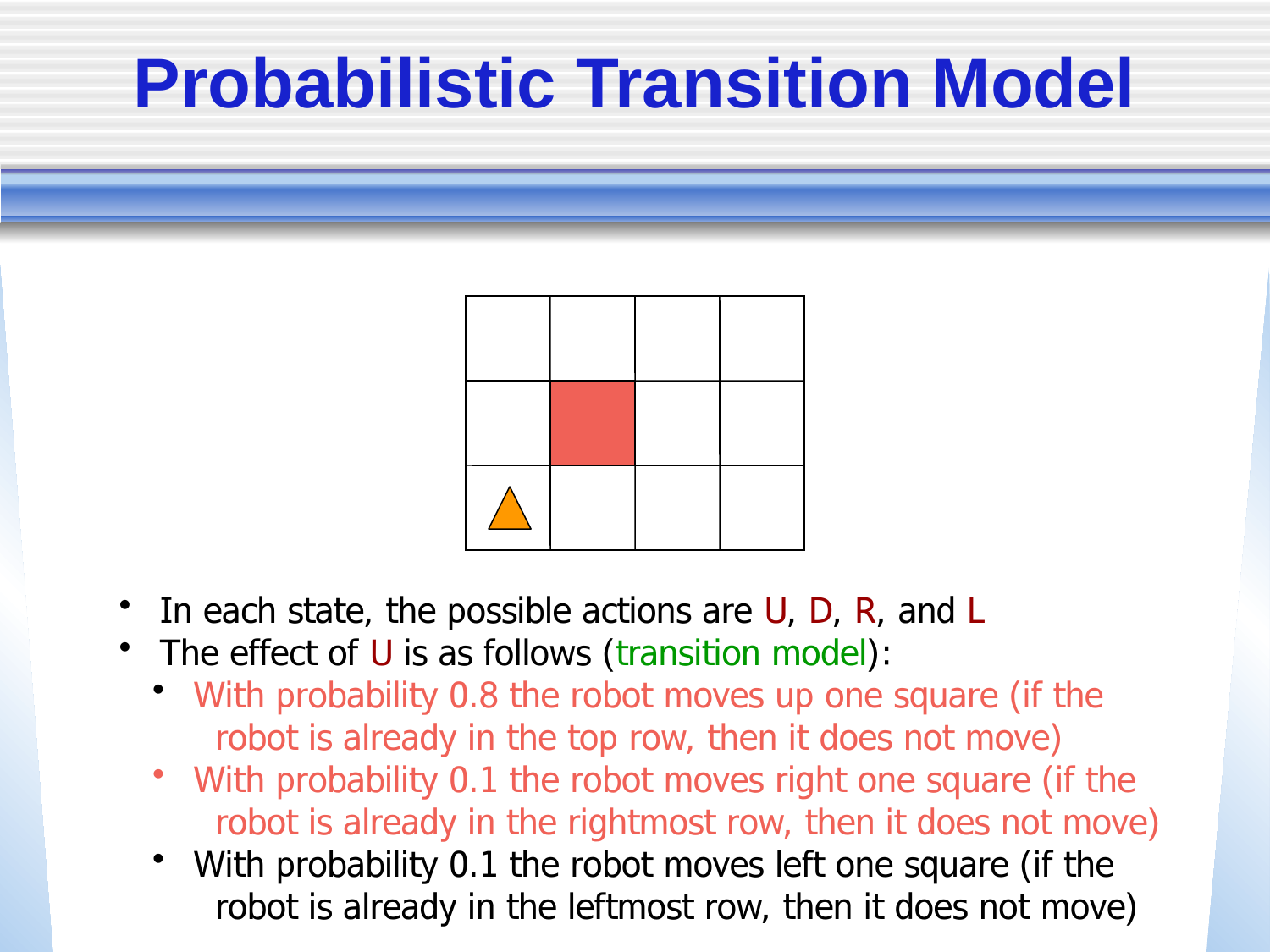

# Probabilistic Transition Model

 In each state, the possible actions are U, D, R, and L
 The effect of U is as follows (transition model):
 With probability 0.8 the robot moves up one square (if the
   robot is already in the top row, then it does not move)
 With probability 0.1 the robot moves right one square (if the
   robot is already in the rightmost row, then it does not move)
 With probability 0.1 the robot moves left one square (if the
   robot is already in the leftmost row, then it does not move)